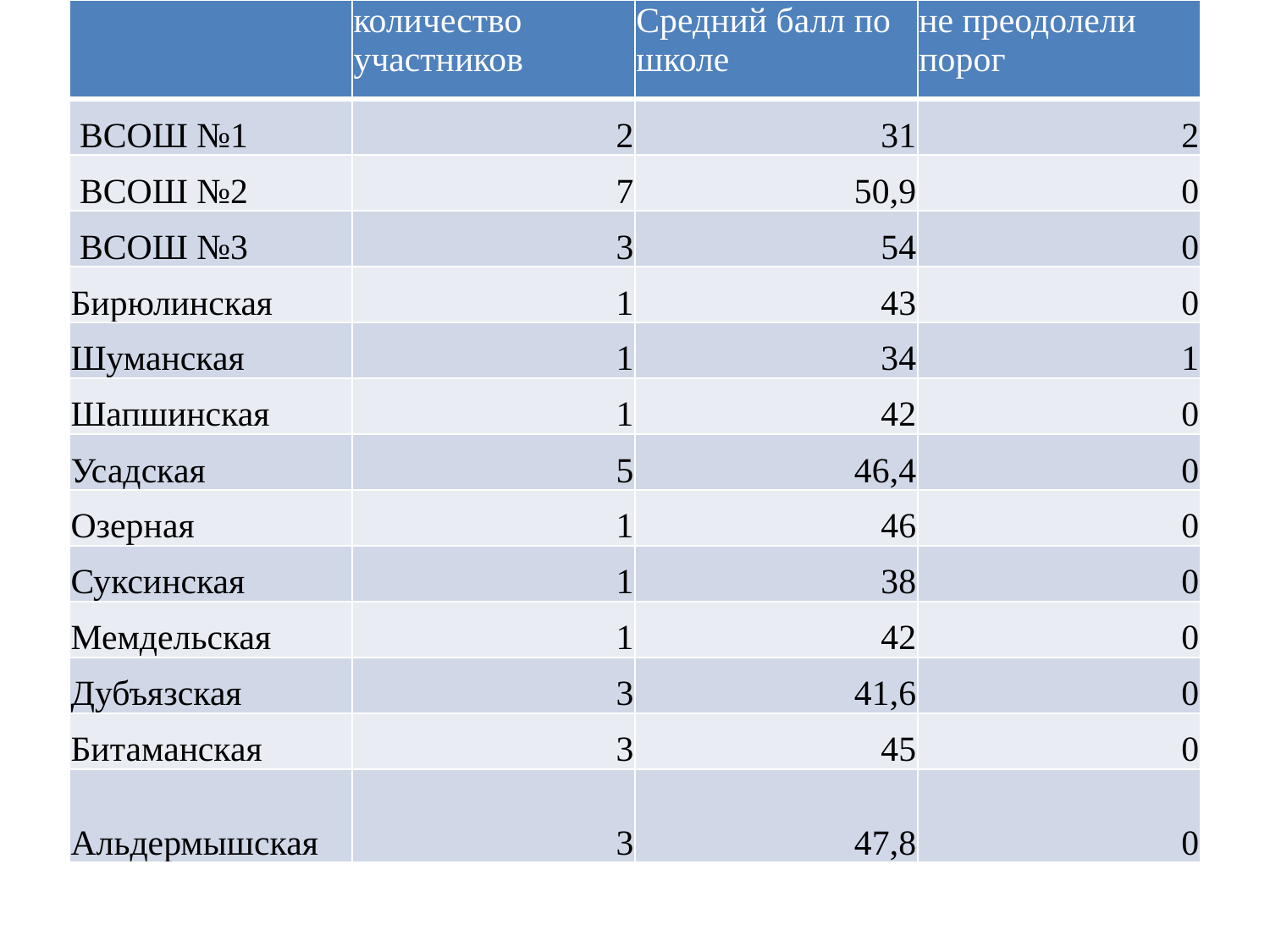

|  | количество участников | Средний балл по школе | не преодолели порог |
| --- | --- | --- | --- |
| ВСОШ №1 | 2 | 31 | 2 |
| ВСОШ №2 | 7 | 50,9 | 0 |
| ВСОШ №3 | 3 | 54 | 0 |
| Бирюлинская | 1 | 43 | 0 |
| Шуманская | 1 | 34 | 1 |
| Шапшинская | 1 | 42 | 0 |
| Усадская | 5 | 46,4 | 0 |
| Озерная | 1 | 46 | 0 |
| Суксинская | 1 | 38 | 0 |
| Мемдельская | 1 | 42 | 0 |
| Дубъязская | 3 | 41,6 | 0 |
| Битаманская | 3 | 45 | 0 |
| Альдермышская | 3 | 47,8 | 0 |
#